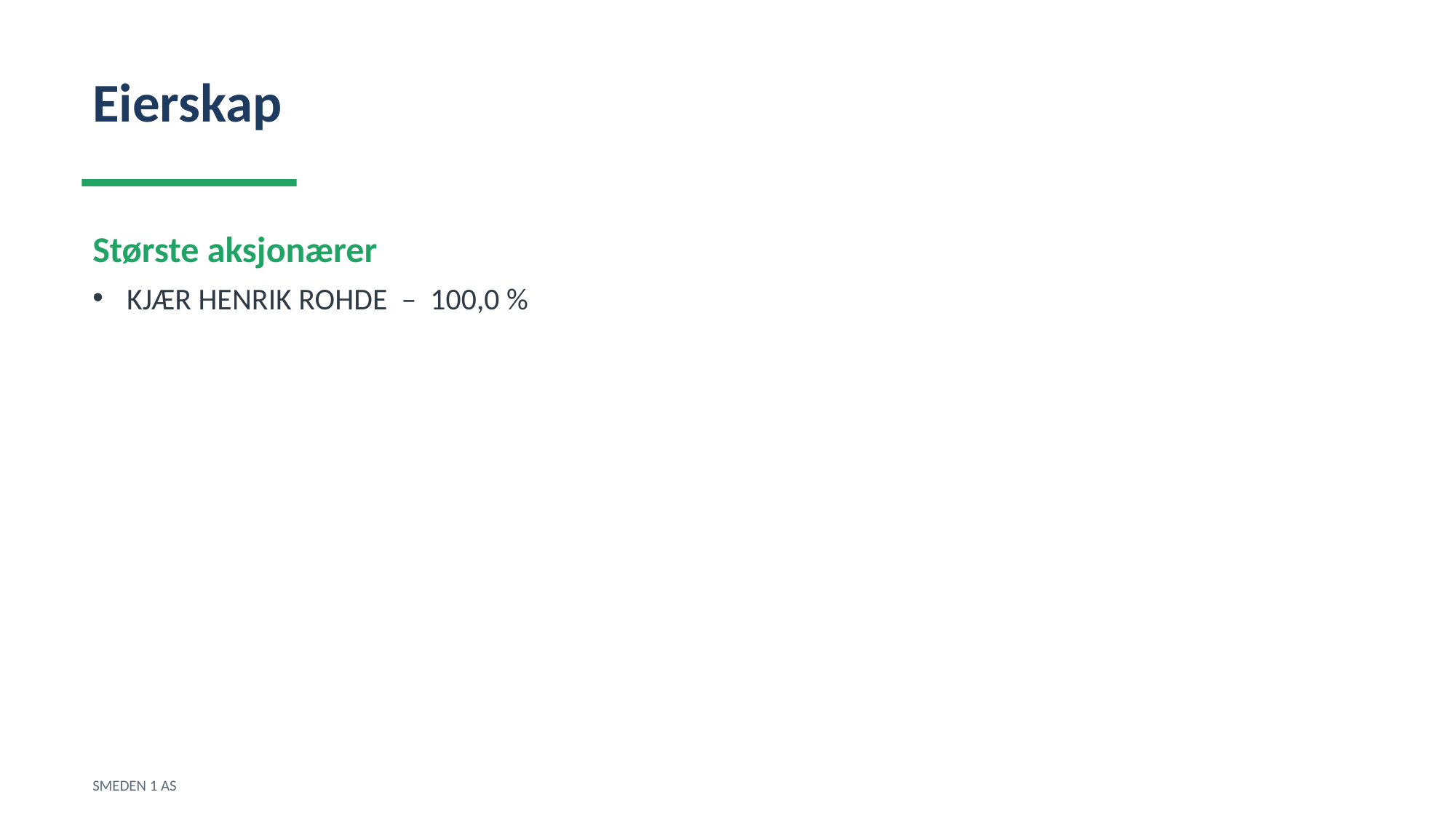

Eierskap

Største aksjonærer
KJÆR HENRIK ROHDE  –  100,0 %
SMEDEN 1 AS